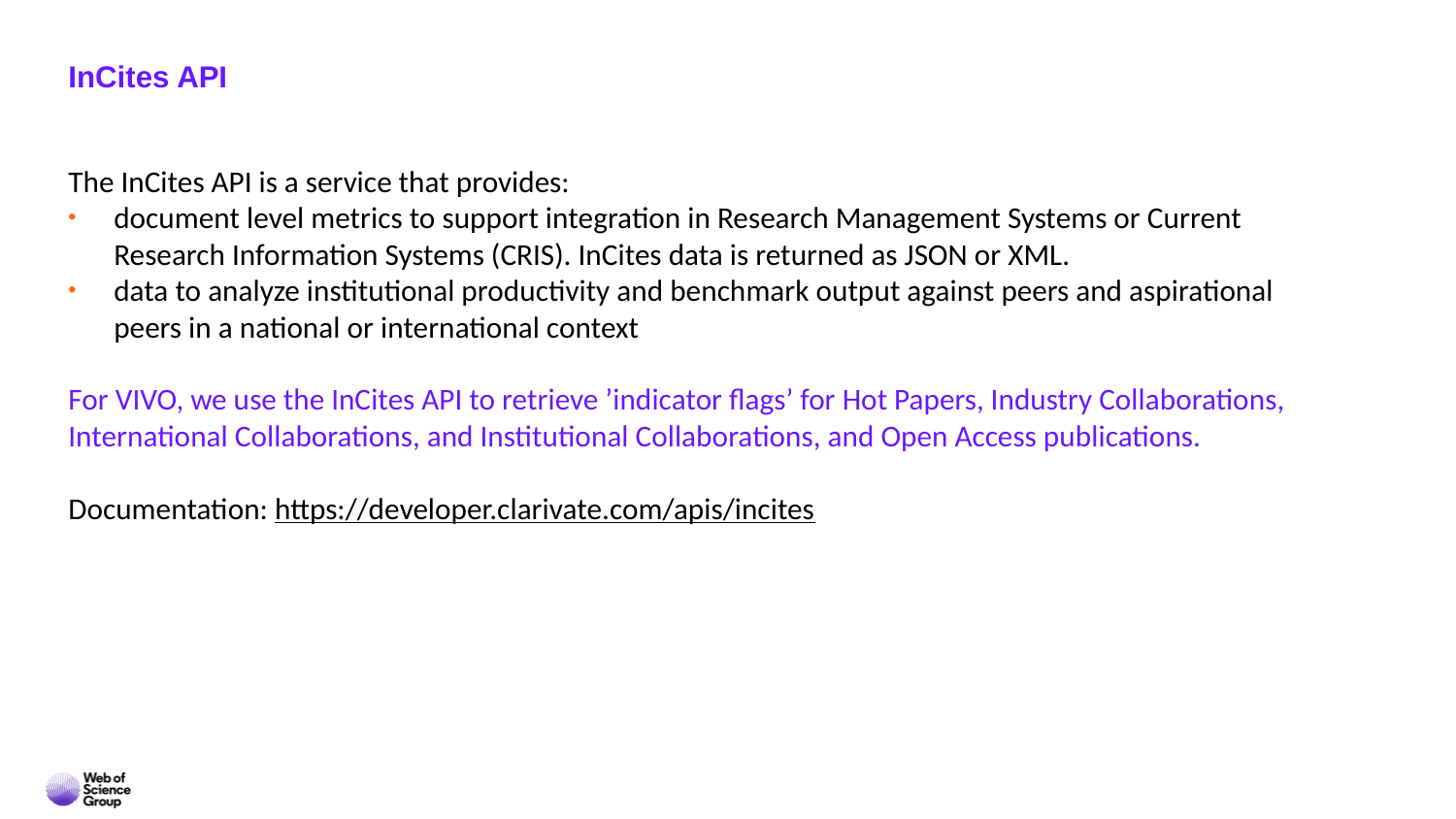

# InCites API
The InCites API is a service that provides:
document level metrics to support integration in Research Management Systems or Current Research Information Systems (CRIS). InCites data is returned as JSON or XML.
data to analyze institutional productivity and benchmark output against peers and aspirational peers in a national or international context
For VIVO, we use the InCites API to retrieve ’indicator flags’ for Hot Papers, Industry Collaborations, International Collaborations, and Institutional Collaborations, and Open Access publications.

Documentation: https://developer.clarivate.com/apis/incites